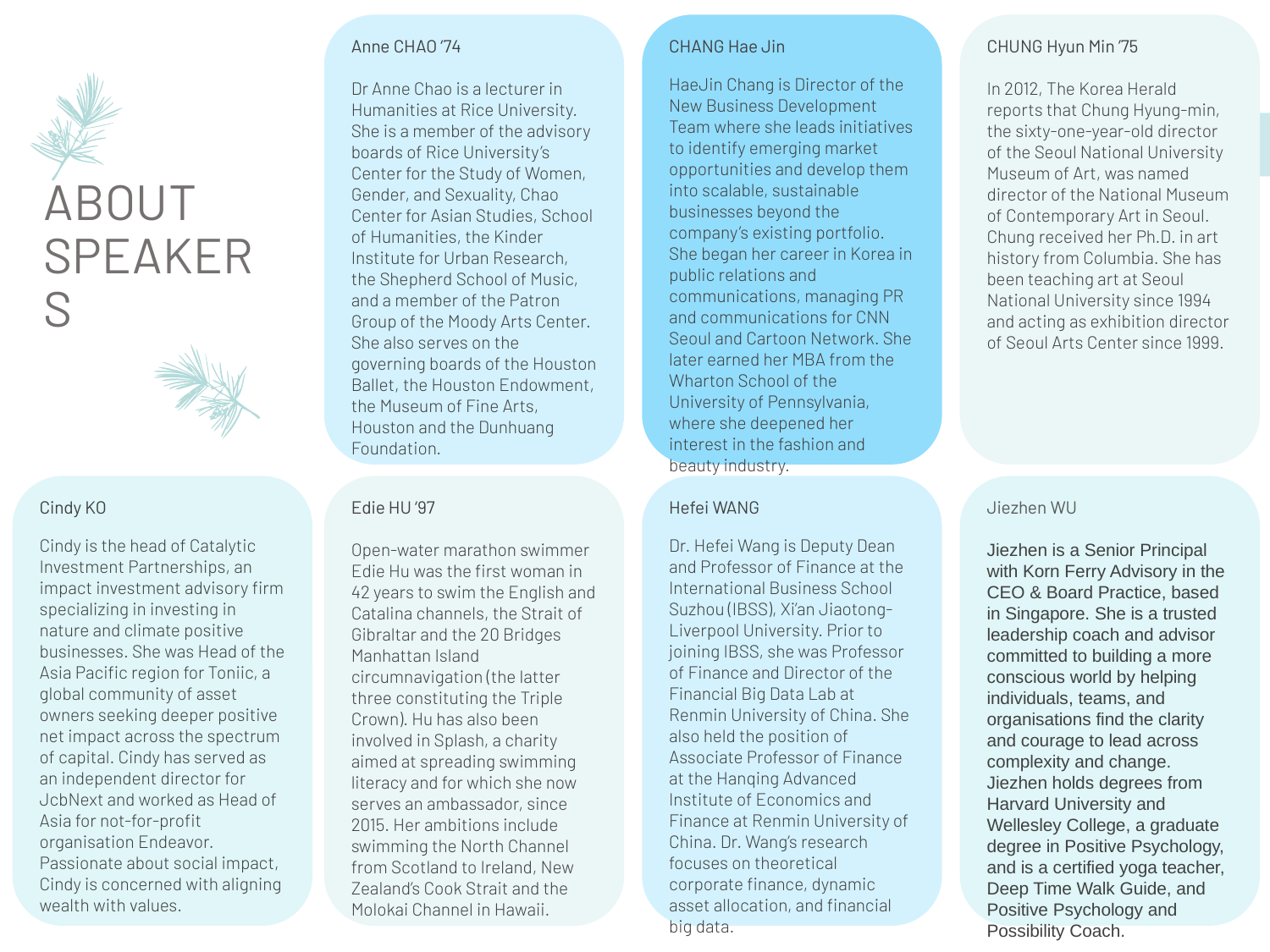

Anne CHAO ‘74

Dr Anne Chao is a lecturer in Humanities at Rice University. She is a member of the advisory boards of Rice University’s Center for the Study of Women, Gender, and Sexuality, Chao Center for Asian Studies, School of Humanities, the Kinder Institute for Urban Research, the Shepherd School of Music, and a member of the Patron Group of the Moody Arts Center. She also serves on the governing boards of the Houston Ballet, the Houston Endowment, the Museum of Fine Arts, Houston and the Dunhuang Foundation.
CHANG Hae Jin

HaeJin Chang is Director of the New Business Development Team where she leads initiatives to identify emerging market opportunities and develop them into scalable, sustainable businesses beyond the company’s existing portfolio. She began her career in Korea in public relations and communications, managing PR and communications for CNN Seoul and Cartoon Network. She later earned her MBA from the Wharton School of the University of Pennsylvania, where she deepened her interest in the fashion and beauty industry.
CHUNG Hyun Min ’75

In 2012, The Korea Herald reports that Chung Hyung-min, the sixty-one-year-old director of the Seoul National University Museum of Art, was named director of the National Museum of Contemporary Art in Seoul. Chung received her Ph.D. in art history from Columbia. She has been teaching art at Seoul National University since 1994 and acting as exhibition director of Seoul Arts Center since 1999.

# ABOUT SPEAKERS

Cindy KO

Cindy is the head of Catalytic Investment Partnerships, an impact investment advisory firm specializing in investing in nature and climate positive businesses. She was Head of the Asia Pacific region for Toniic, a global community of asset owners seeking deeper positive net impact across the spectrum of capital. Cindy has served as an independent director for JcbNext and worked as Head of Asia for not-for-profit organisation Endeavor. Passionate about social impact, Cindy is concerned with aligning wealth with values.
Edie HU ‘97

Open-water marathon swimmer Edie Hu was the first woman in 42 years to swim the English and Catalina channels, the Strait of Gibraltar and the 20 Bridges Manhattan Island circumnavigation (the latter three constituting the Triple Crown). Hu has also been involved in Splash, a charity aimed at spreading swimming literacy and for which she now serves an ambassador, since 2015. Her ambitions include swimming the North Channel from Scotland to Ireland, New Zealand’s Cook Strait and the Molokai Channel in Hawaii.

Hefei WANG

Dr. Hefei Wang is Deputy Dean and Professor of Finance at the International Business School Suzhou (IBSS), Xi’an Jiaotong-Liverpool University. Prior to joining IBSS, she was Professor of Finance and Director of the Financial Big Data Lab at Renmin University of China. She also held the position of Associate Professor of Finance at the Hanqing Advanced Institute of Economics and Finance at Renmin University of China. Dr. Wang’s research focuses on theoretical corporate finance, dynamic asset allocation, and financial big data.
Jiezhen WU

Jiezhen is a Senior Principal with Korn Ferry Advisory in the CEO & Board Practice, based in Singapore. She is a trusted leadership coach and advisor committed to building a more conscious world by helping individuals, teams, and organisations find the clarity and courage to lead across complexity and change. Jiezhen holds degrees from Harvard University and Wellesley College, a graduate degree in Positive Psychology, and is a certified yoga teacher, Deep Time Walk Guide, and Positive Psychology and Possibility Coach.